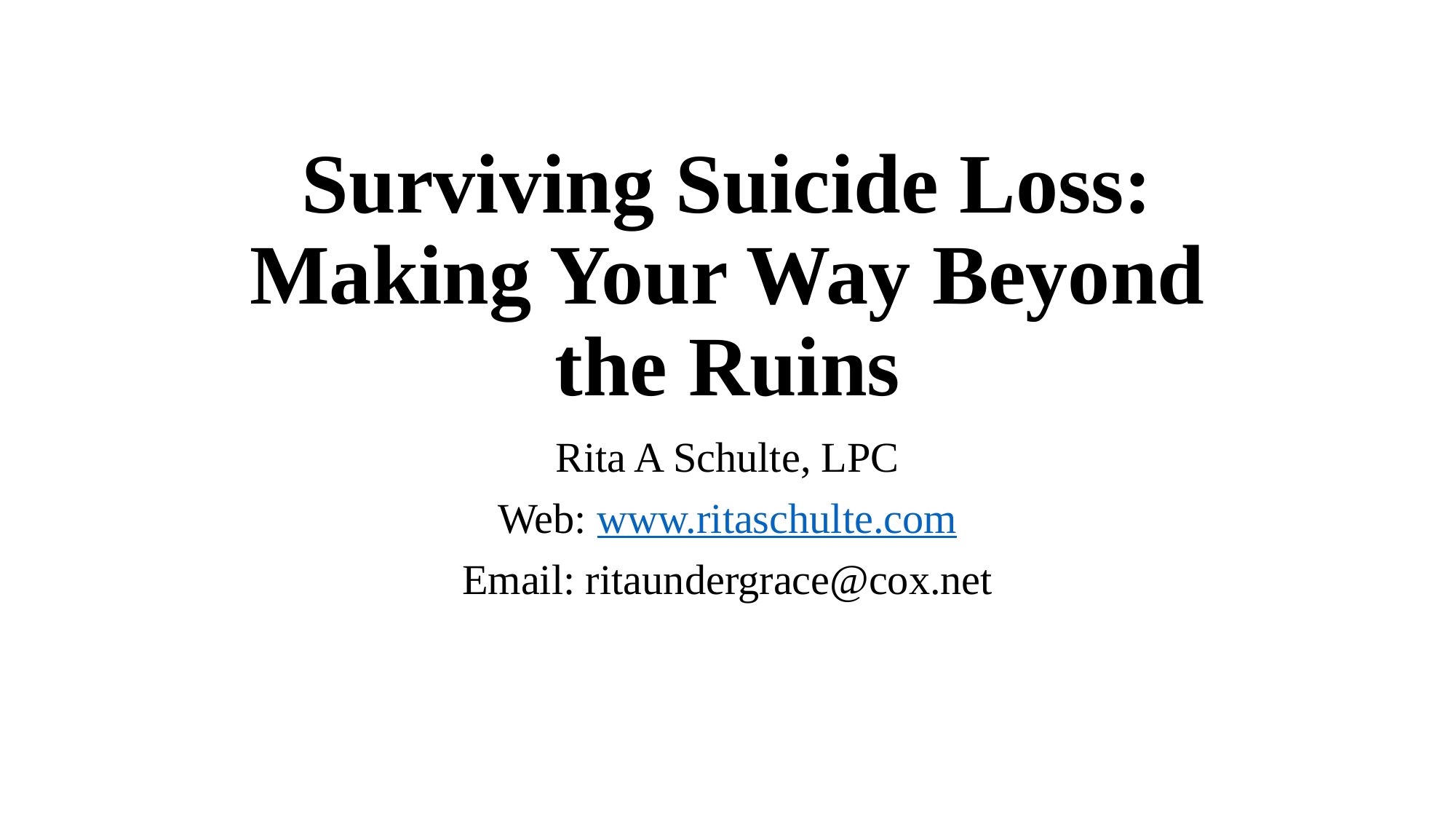

# Surviving Suicide Loss: Making Your Way Beyond the Ruins
Rita A Schulte, LPC
Web: www.ritaschulte.com
Email: ritaundergrace@cox.net